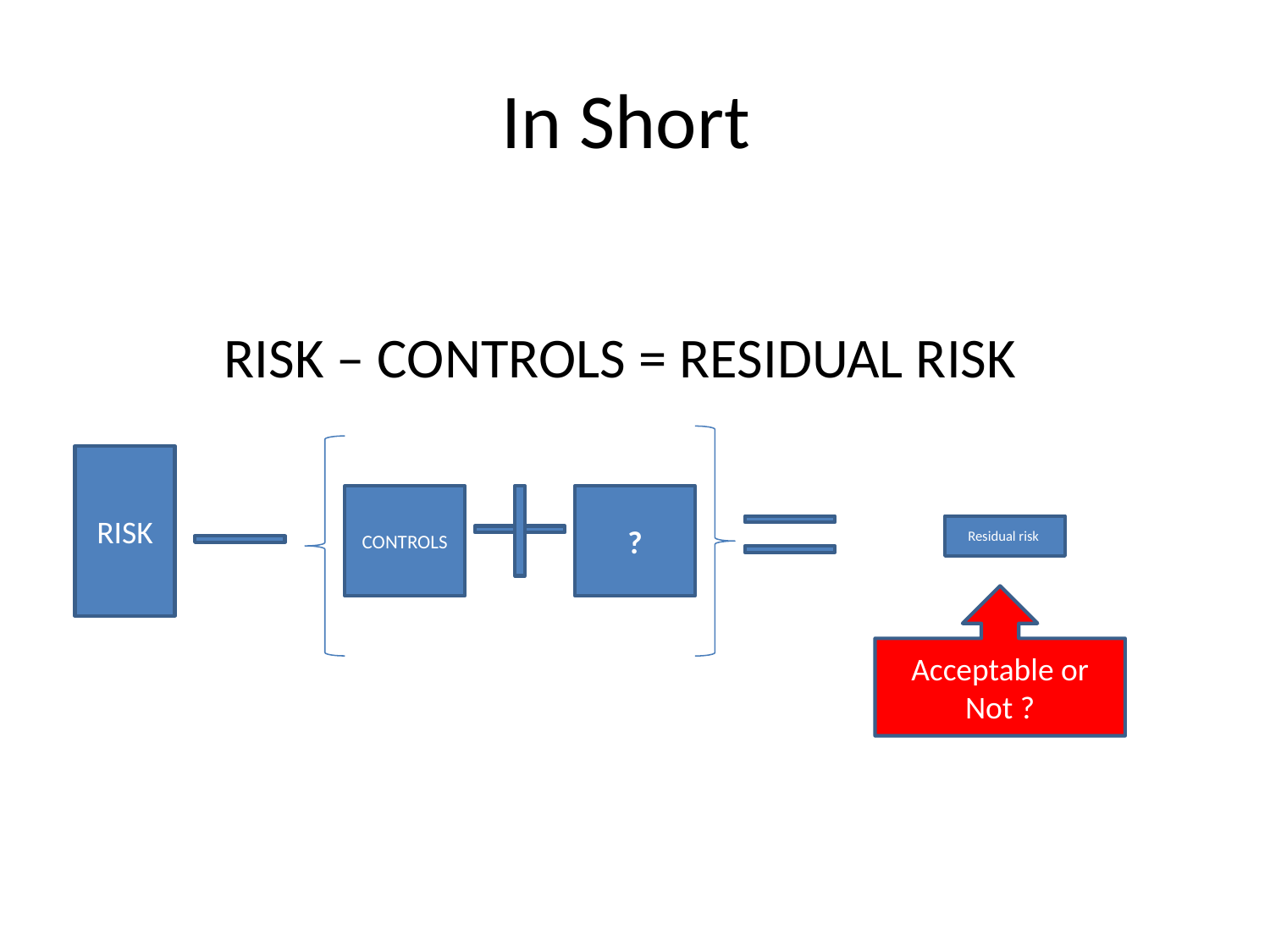

# In Short

RISK – CONTROLS = RESIDUAL RISK

RISK
CONTROLS

?

Residual risk

Acceptable or Not ?